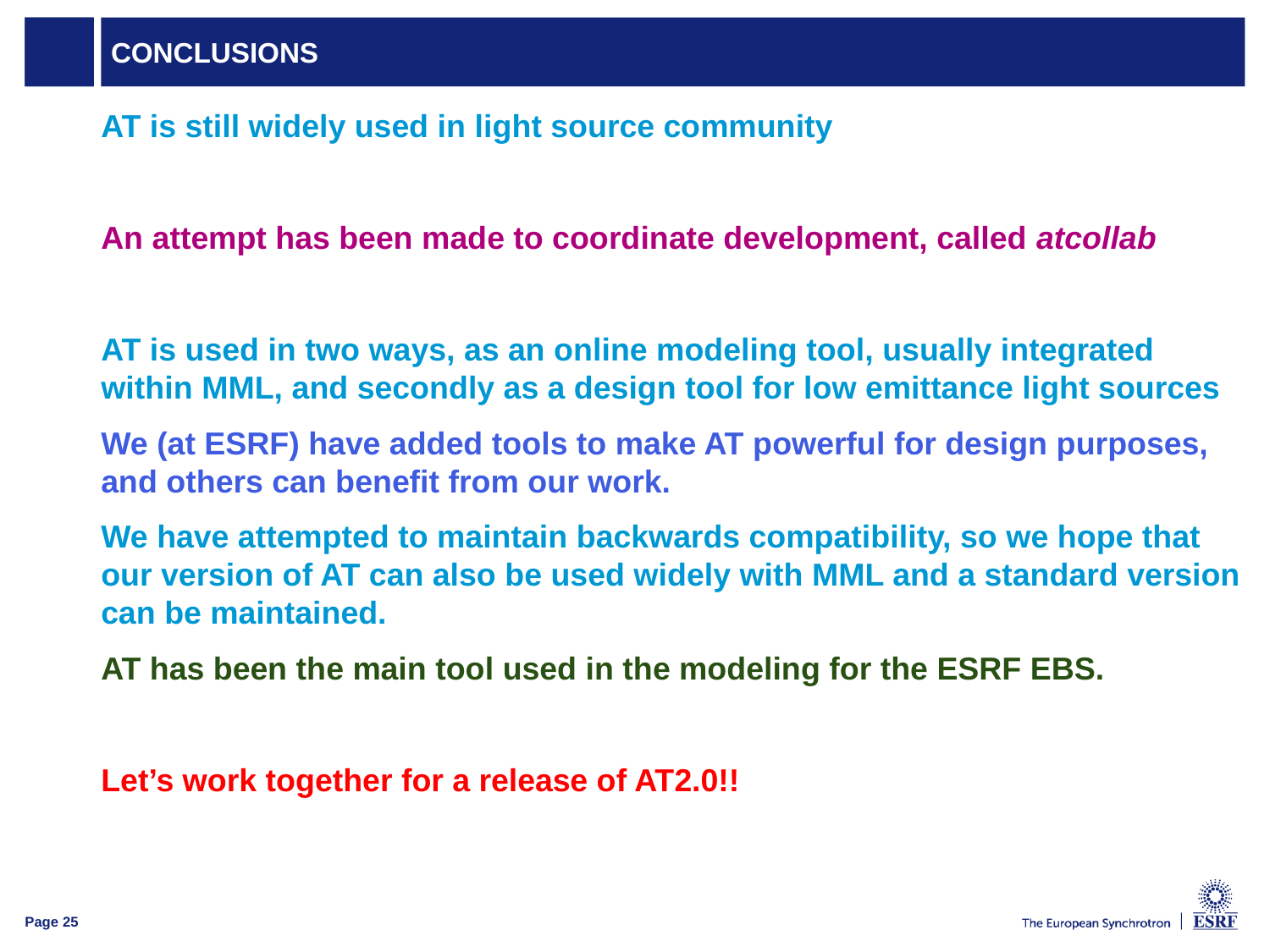

# Conclusions
AT is still widely used in light source community

An attempt has been made to coordinate development, called atcollab

AT is used in two ways, as an online modeling tool, usually integrated within MML, and secondly as a design tool for low emittance light sources
We (at ESRF) have added tools to make AT powerful for design purposes, and others can benefit from our work.
We have attempted to maintain backwards compatibility, so we hope that our version of AT can also be used widely with MML and a standard version can be maintained.
AT has been the main tool used in the modeling for the ESRF EBS.

Let’s work together for a release of AT2.0!!

Page 25